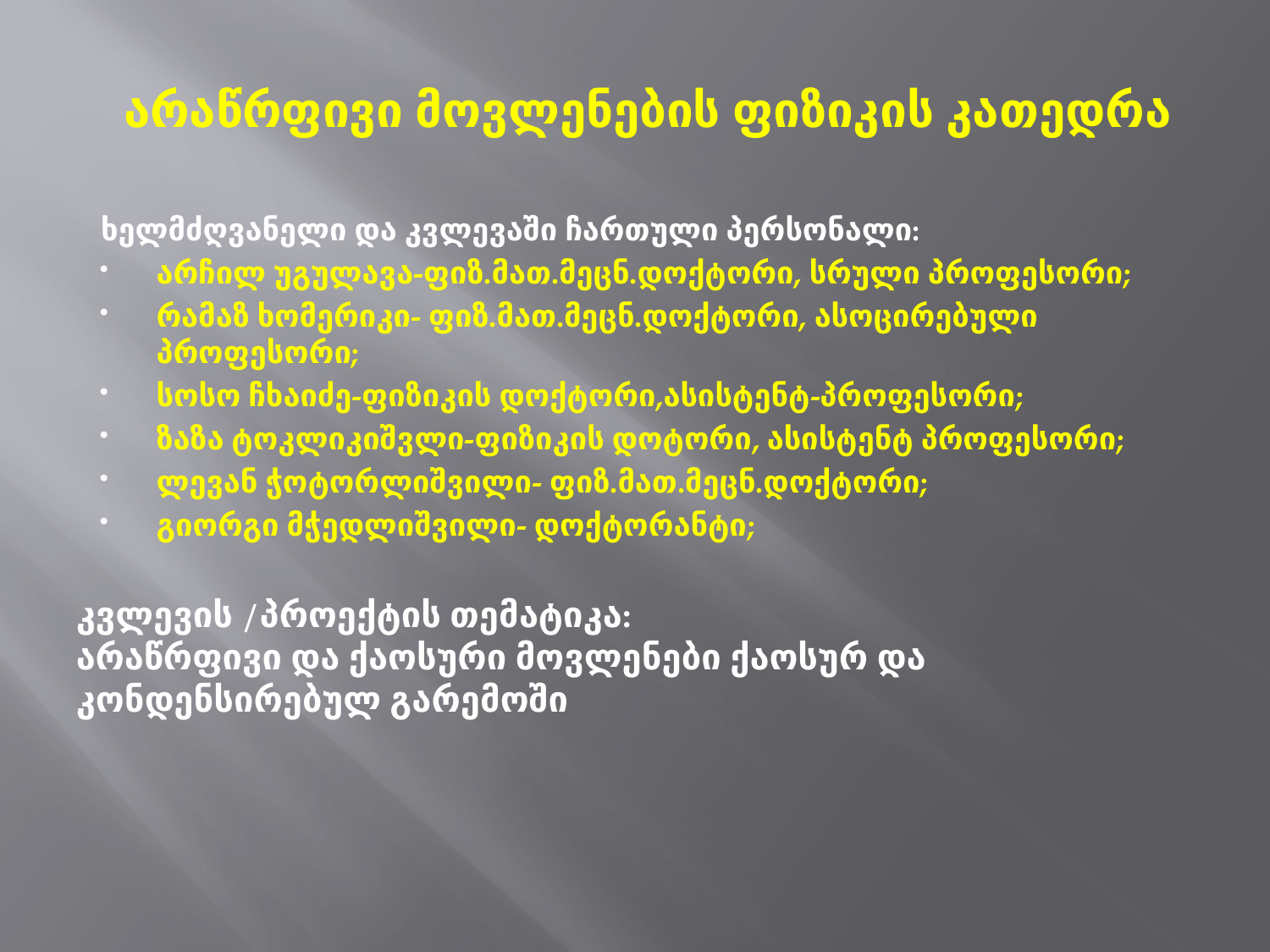

არაწრფივი მოვლენების ფიზიკის კათედრა

ხელმძღვანელი და კვლევაში ჩართული პერსონალი:
არჩილ უგულავა-ფიზ.მათ.მეცნ.დოქტორი, სრული პროფესორი;
რამაზ ხომერიკი- ფიზ.მათ.მეცნ.დოქტორი, ასოცირებული პროფესორი;
სოსო ჩხაიძე-ფიზიკის დოქტორი,ასისტენტ-პროფესორი;
ზაზა ტოკლიკიშვლი-ფიზიკის დოტორი, ასისტენტ პროფესორი;
ლევან ჭოტორლიშვილი- ფიზ.მათ.მეცნ.დოქტორი;
გიორგი მჭედლიშვილი- დოქტორანტი;

# კვლევის /პროექტის თემატიკა: არაწრფივი და ქაოსური მოვლენები ქაოსურ და კონდენსირებულ გარემოში